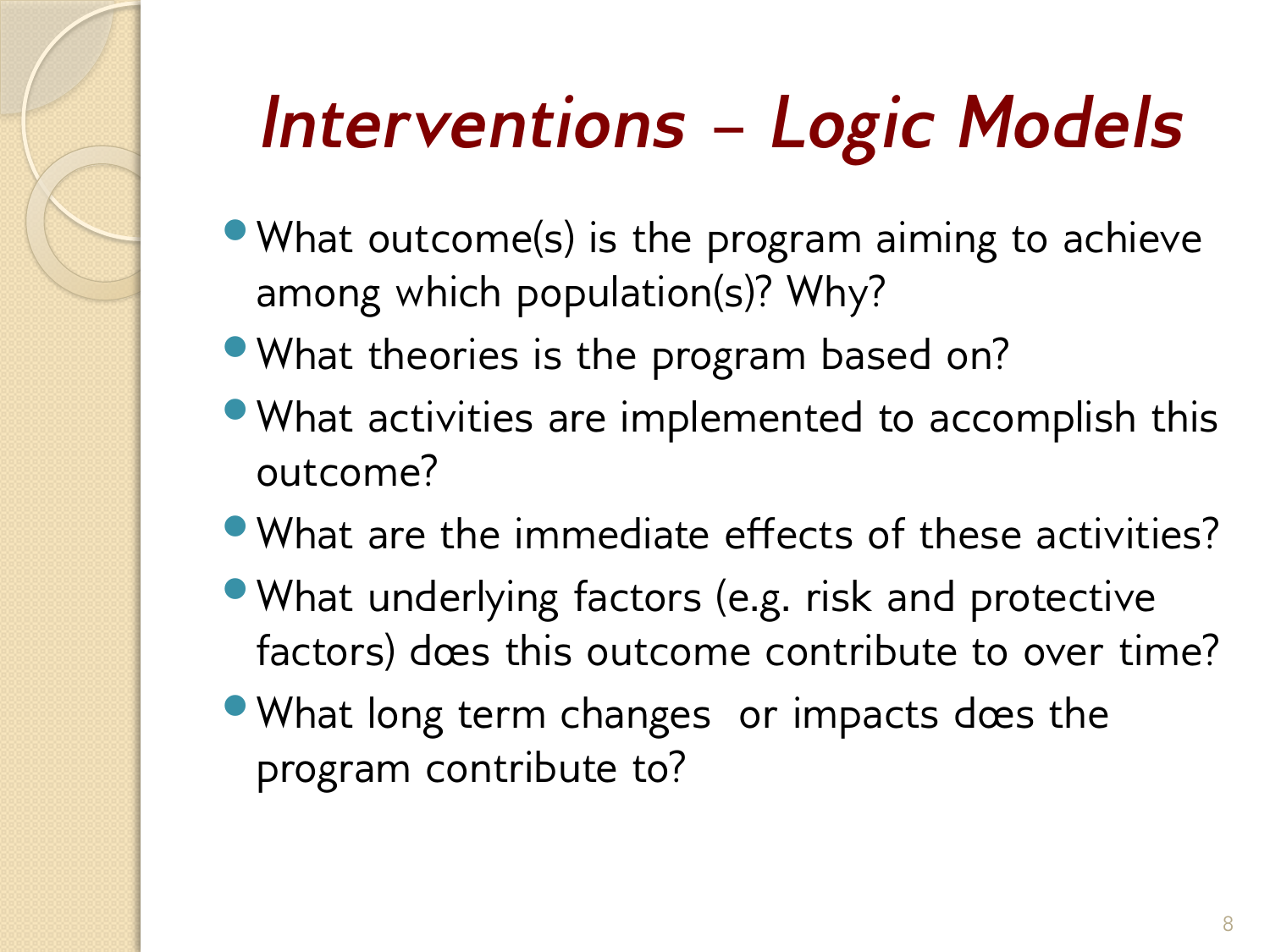

# Interventions – Logic Models
What outcome(s) is the program aiming to achieve among which population(s)? Why?
What theories is the program based on?
What activities are implemented to accomplish this outcome?
What are the immediate effects of these activities?
What underlying factors (e.g. risk and protective factors) does this outcome contribute to over time?
What long term changes  or impacts does the program contribute to?

8